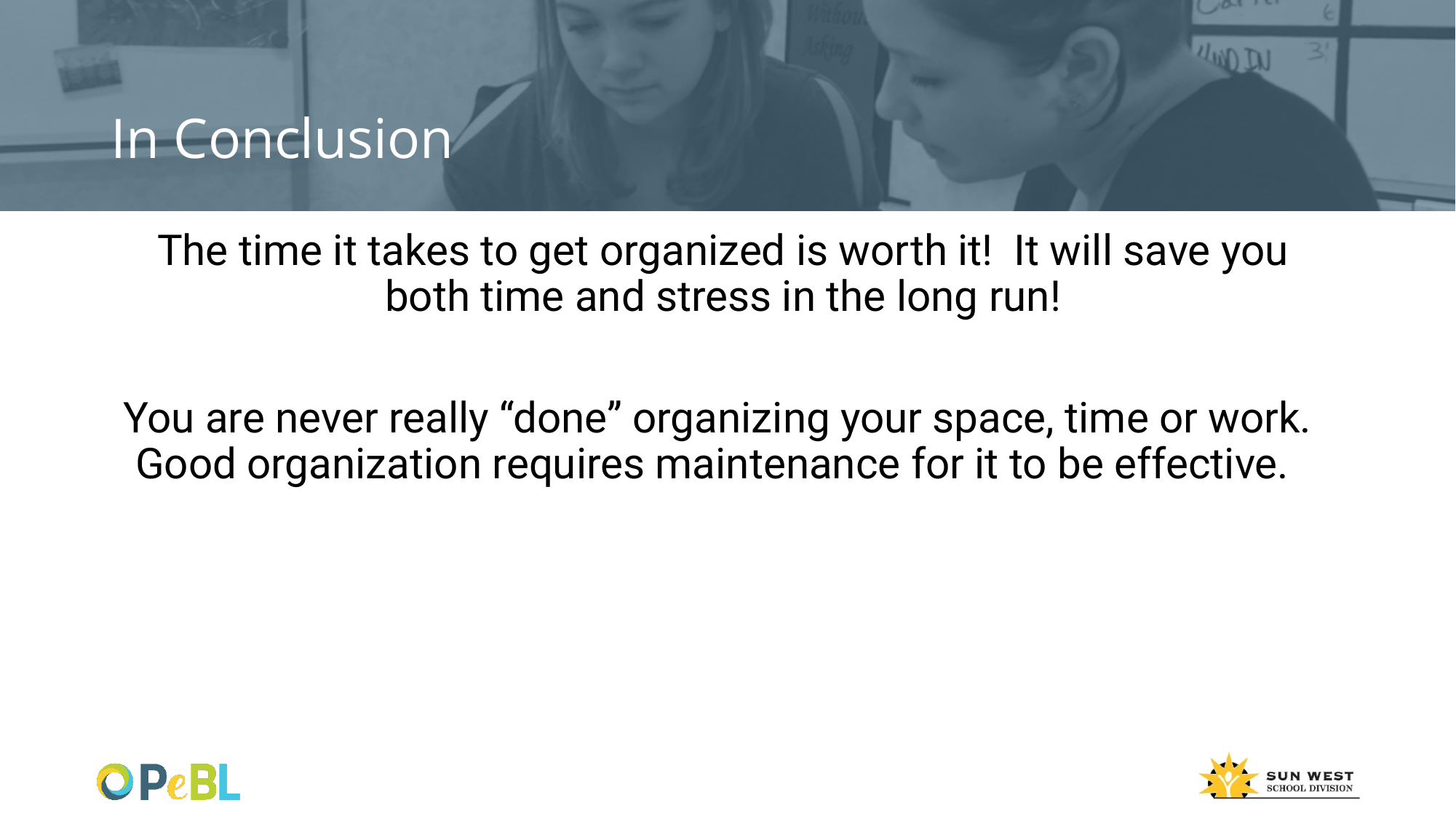

# In Conclusion
The time it takes to get organized is worth it!  It will save you both time and stress in the long run!

You are never really “done” organizing your space, time or work.  Good organization requires maintenance for it to be effective.